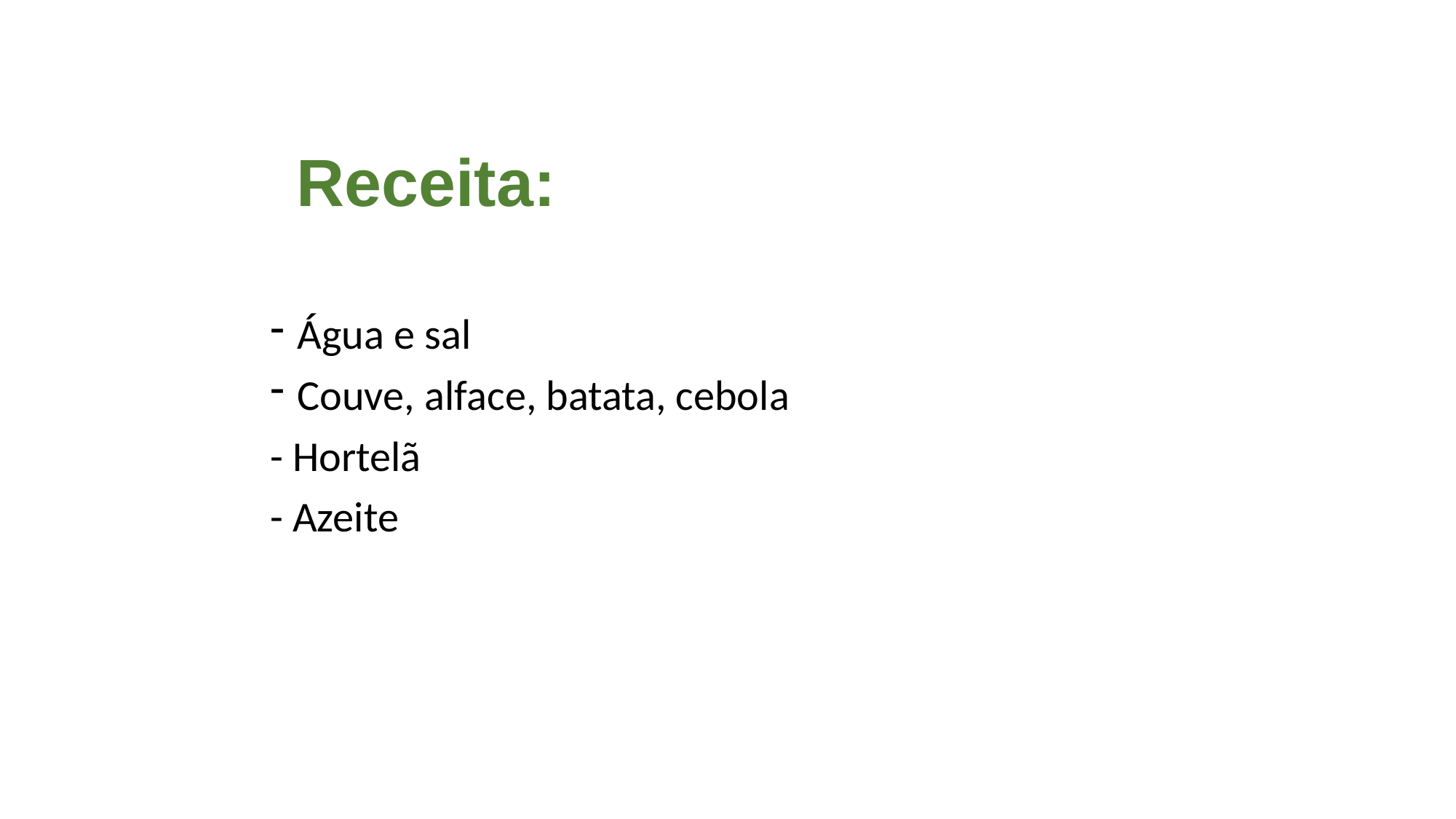

# Receita:
Água e sal
Couve, alface, batata, cebola
- Hortelã
- Azeite